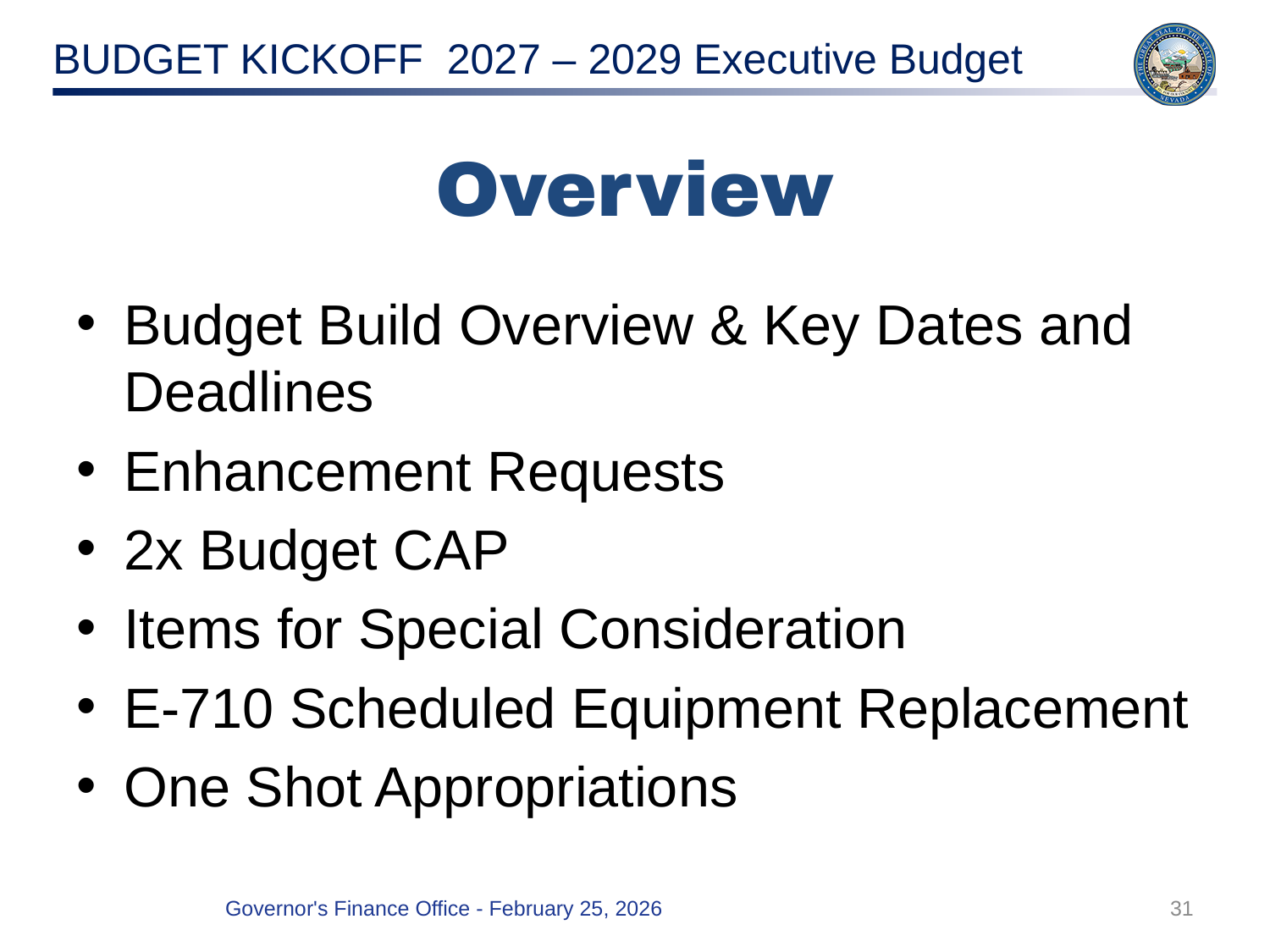

# Overview
Budget Build Overview & Key Dates and Deadlines
Enhancement Requests
2x Budget CAP
Items for Special Consideration
E-710 Scheduled Equipment Replacement
One Shot Appropriations
31
Governor's Finance Office - February 25, 2026